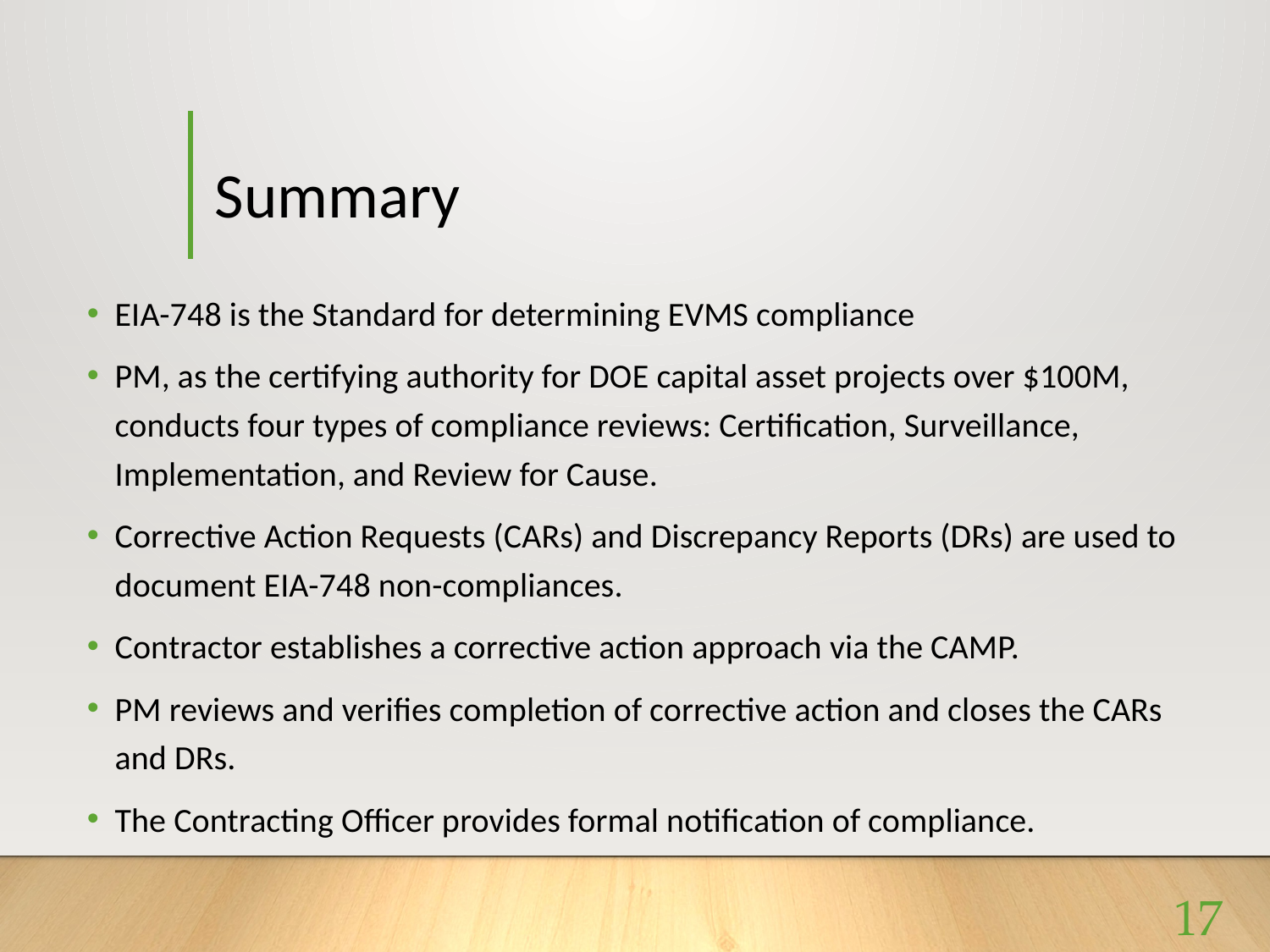

# Summary
EIA-748 is the Standard for determining EVMS compliance
PM, as the certifying authority for DOE capital asset projects over $100M, conducts four types of compliance reviews: Certification, Surveillance, Implementation, and Review for Cause.
Corrective Action Requests (CARs) and Discrepancy Reports (DRs) are used to document EIA-748 non-compliances.
Contractor establishes a corrective action approach via the CAMP.
PM reviews and verifies completion of corrective action and closes the CARs and DRs.
The Contracting Officer provides formal notification of compliance.

17